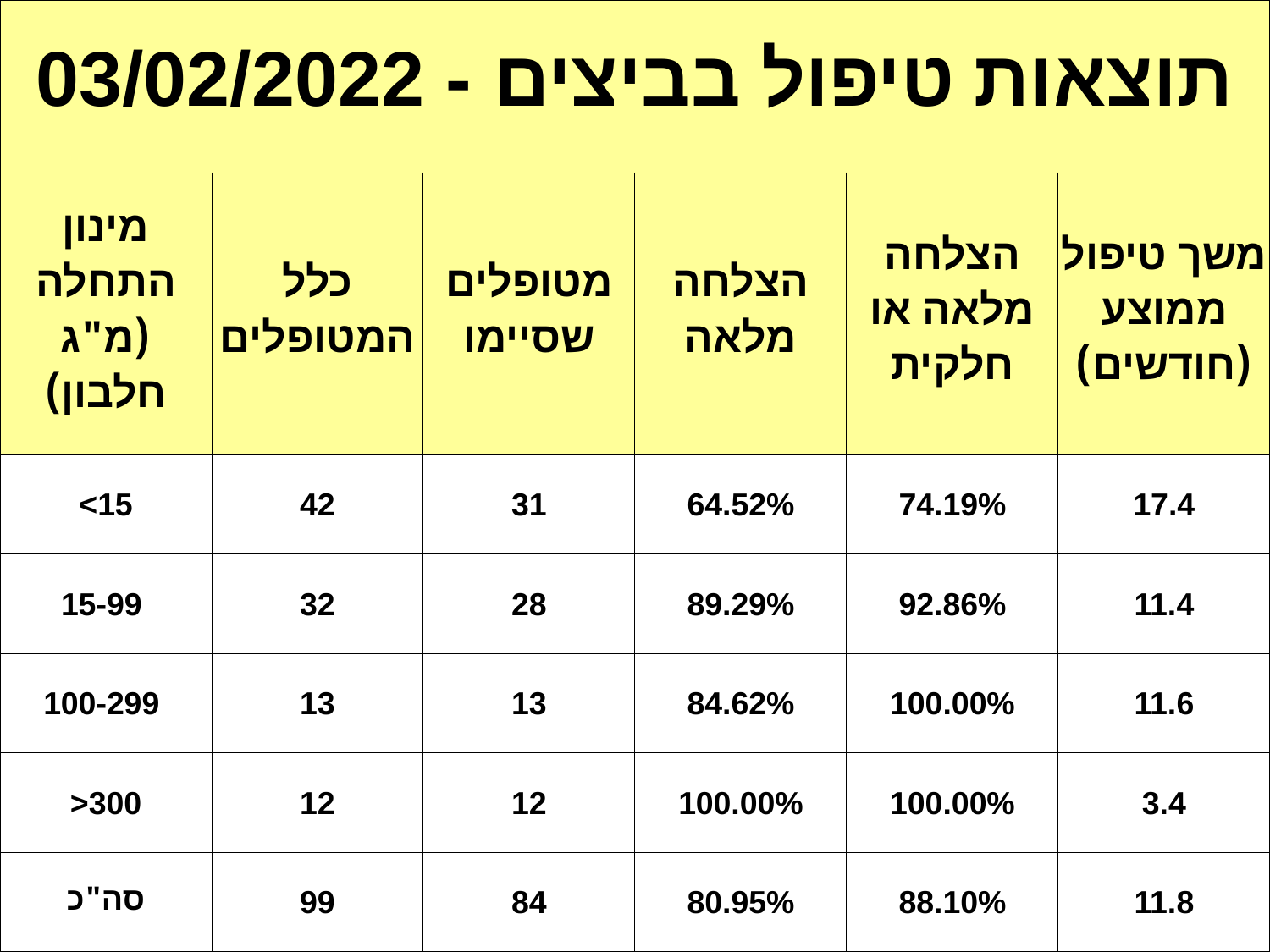

| 03/02/2022 - תוצאות טיפול בביצים |  |  |  |  |  |
| --- | --- | --- | --- | --- | --- |
| מינון התחלה (מ"ג חלבון) | כלל המטופלים | מטופלים שסיימו | הצלחה מלאה | הצלחה מלאה או חלקית | משך טיפול ממוצע (חודשים) |
| <15 | 42 | 31 | 64.52% | 74.19% | 17.4 |
| 15-99 | 32 | 28 | 89.29% | 92.86% | 11.4 |
| 100-299 | 13 | 13 | 84.62% | 100.00% | 11.6 |
| >300 | 12 | 12 | 100.00% | 100.00% | 3.4 |
| סה"כ | 99 | 84 | 80.95% | 88.10% | 11.8 |